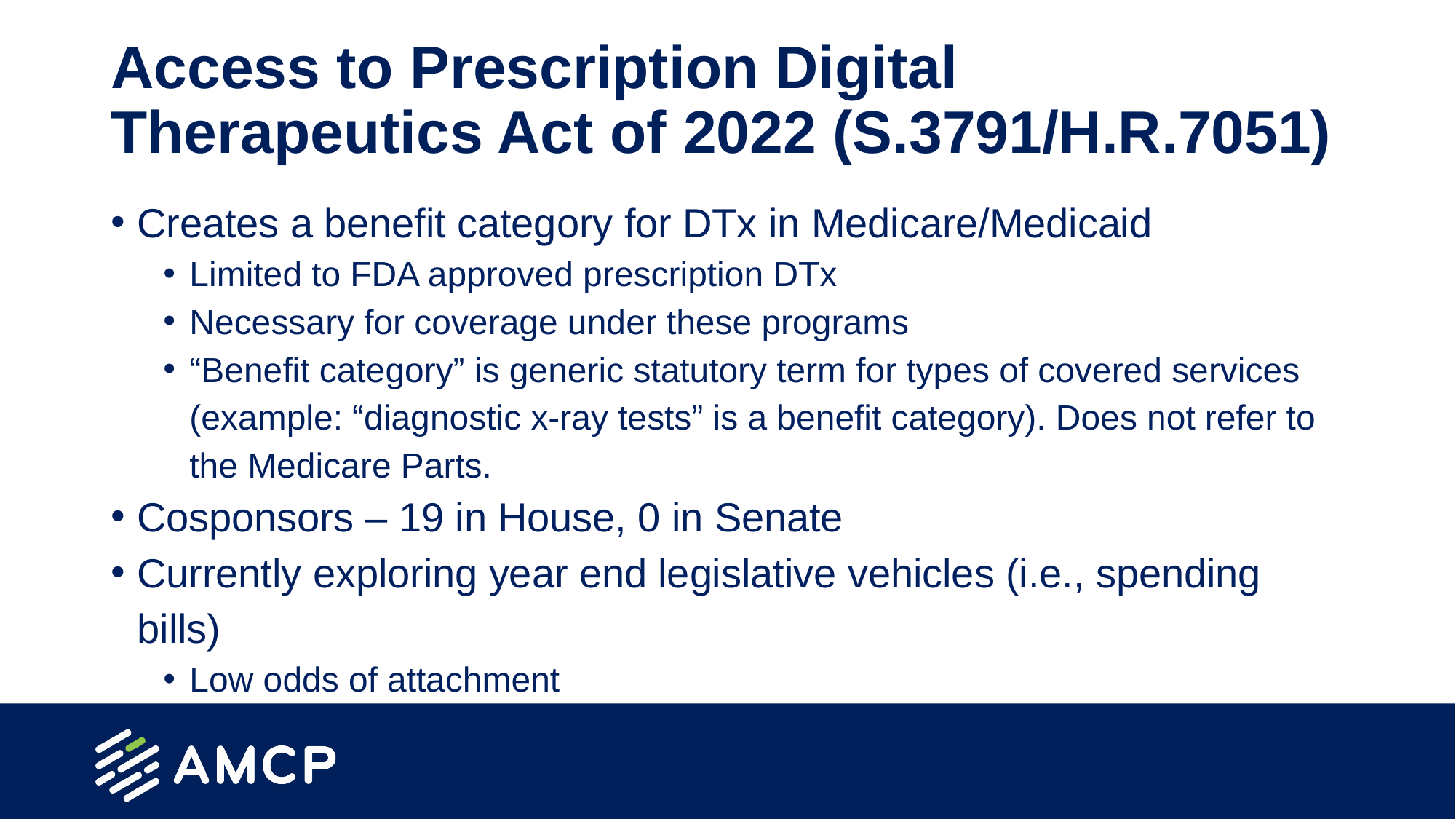

# Access to Prescription Digital Therapeutics Act of 2022 (S.3791/H.R.7051)
Creates a benefit category for DTx in Medicare/Medicaid
Limited to FDA approved prescription DTx
Necessary for coverage under these programs
“Benefit category” is generic statutory term for types of covered services (example: “diagnostic x-ray tests” is a benefit category). Does not refer to the Medicare Parts.
Cosponsors – 19 in House, 0 in Senate
Currently exploring year end legislative vehicles (i.e., spending bills)
Low odds of attachment